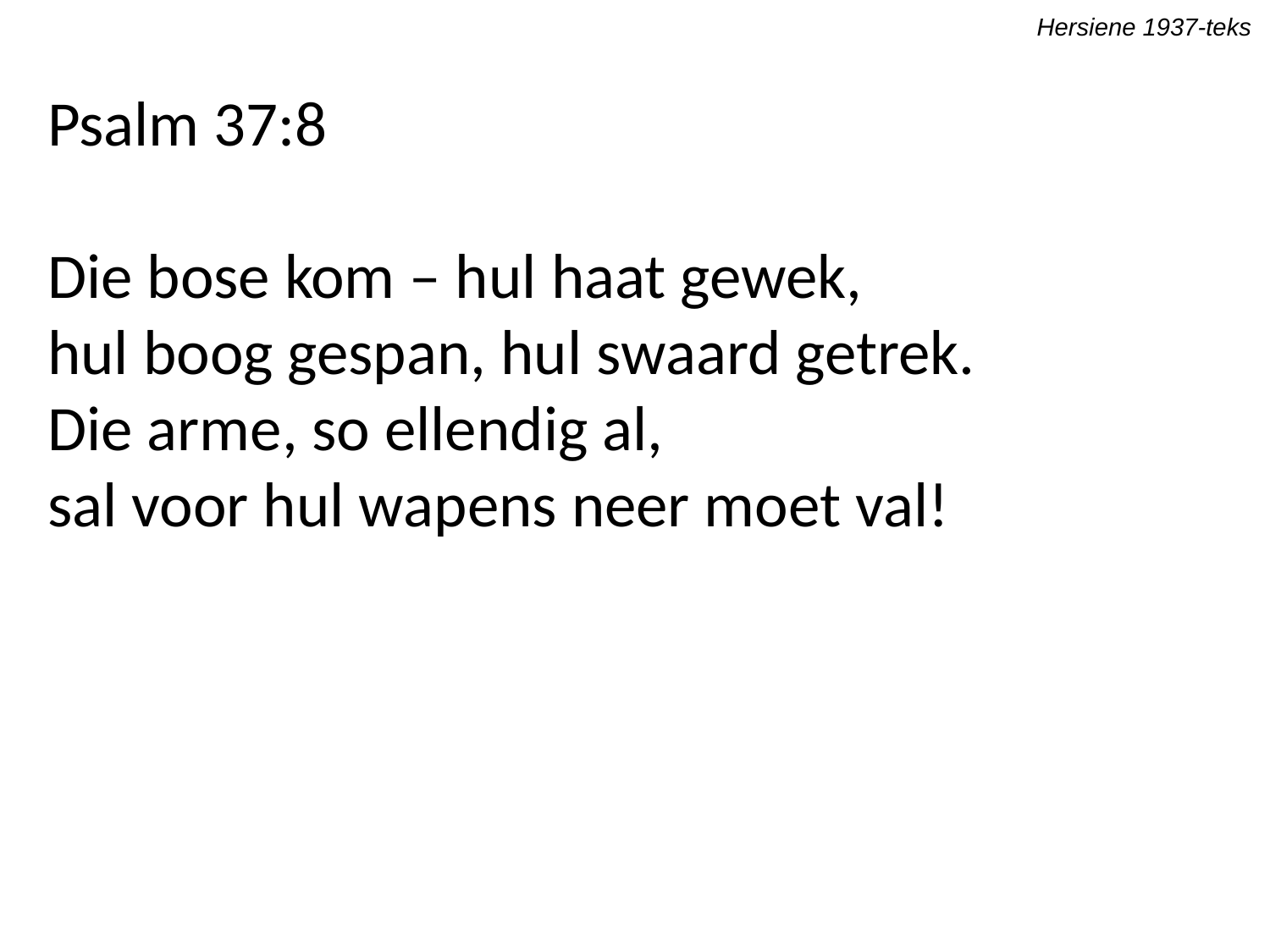

Hersiene 1937-teks
Psalm 37:8

Die bose kom – hul haat gewek,
hul boog gespan, hul swaard getrek.
Die arme, so ellendig al,
sal voor hul wapens neer moet val!